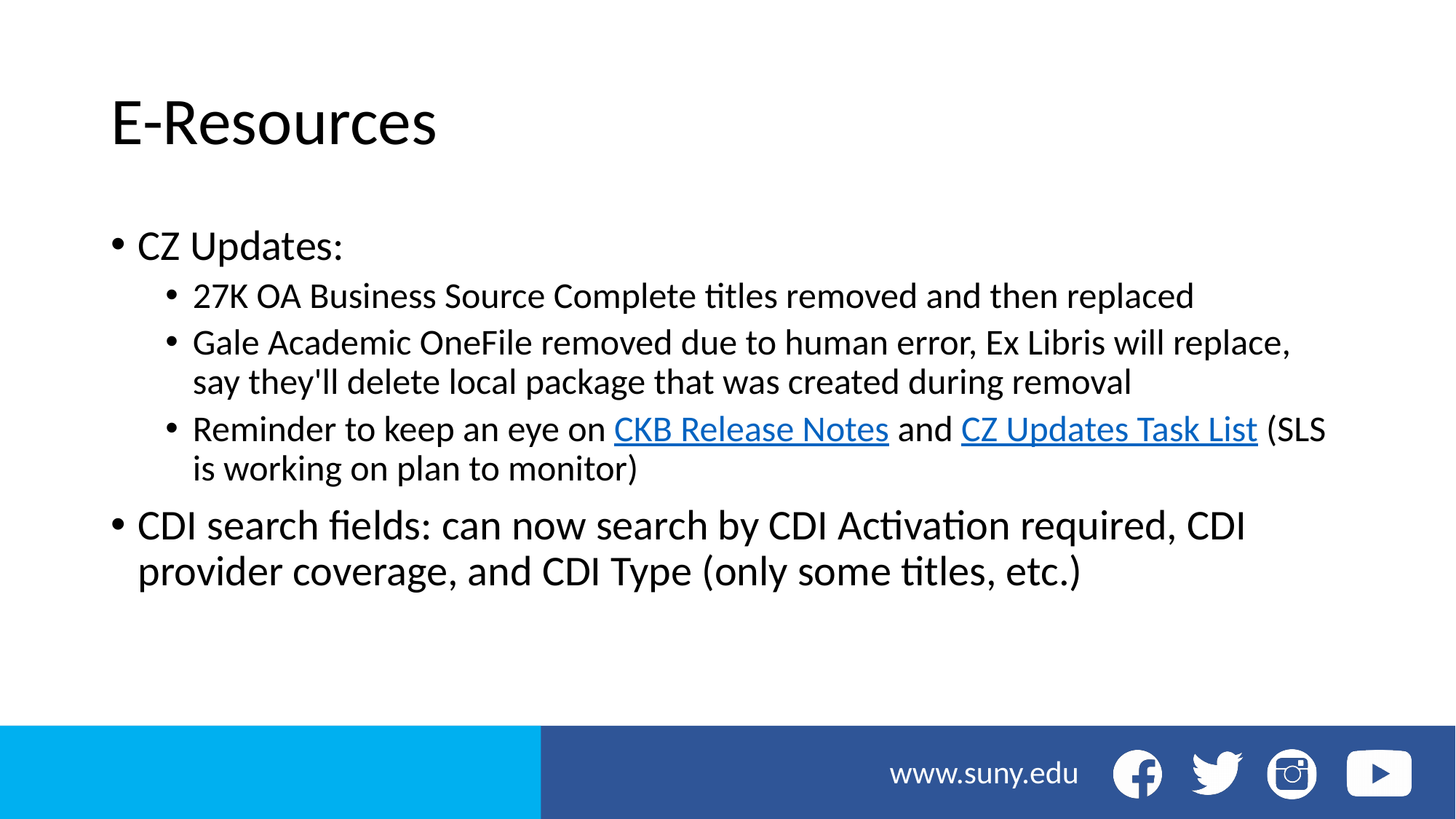

# E-Resources
CZ Updates:
27K OA Business Source Complete titles removed and then replaced
Gale Academic OneFile removed due to human error, Ex Libris will replace, say they'll delete local package that was created during removal
Reminder to keep an eye on CKB Release Notes and CZ Updates Task List (SLS is working on plan to monitor)
CDI search fields: can now search by CDI Activation required, CDI provider coverage, and CDI Type (only some titles, etc.)